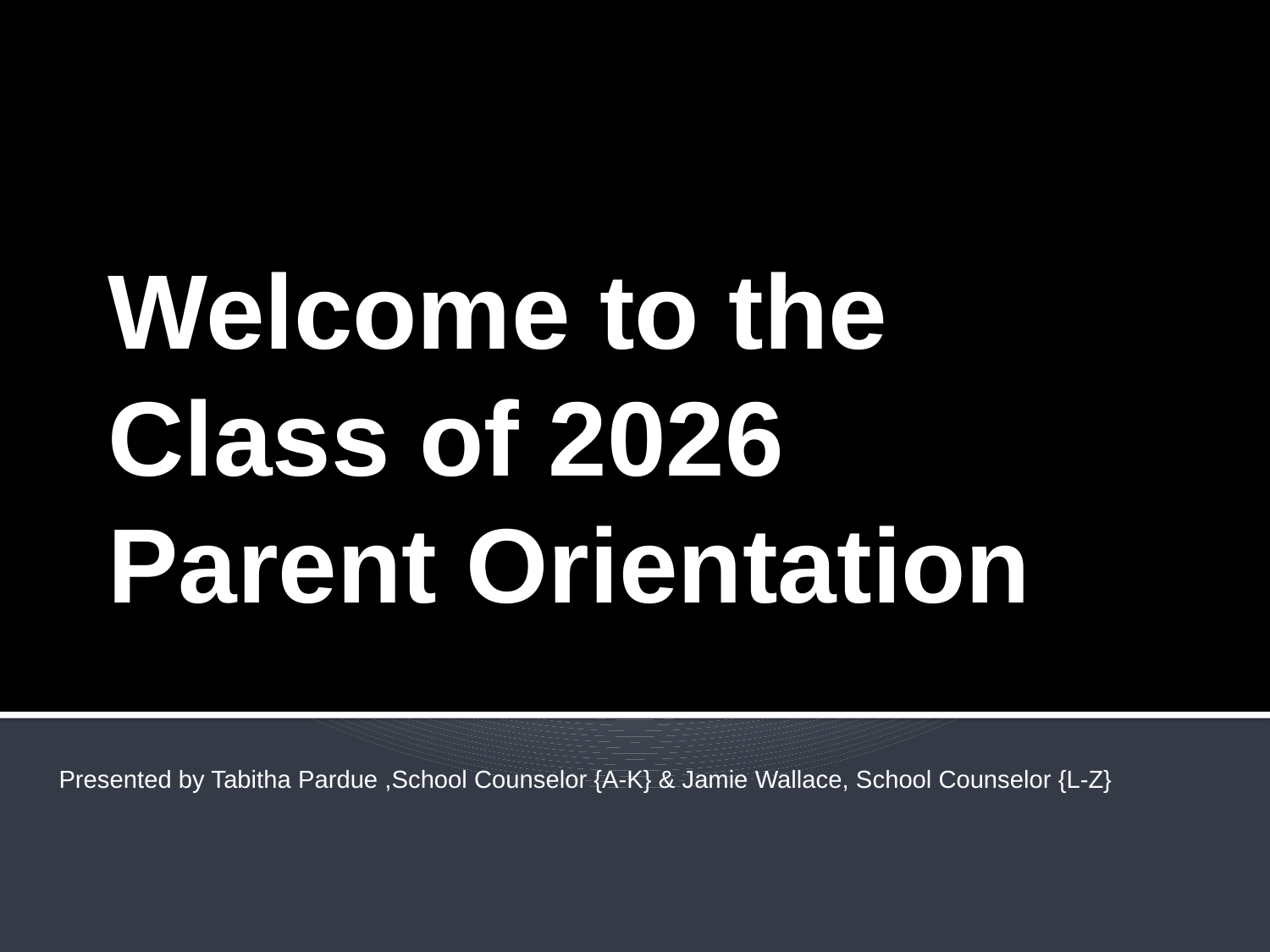

# Welcome to the Class of 2026 Parent Orientation
Presented by Tabitha Pardue ,School Counselor {A-K} & Jamie Wallace, School Counselor {L-Z}